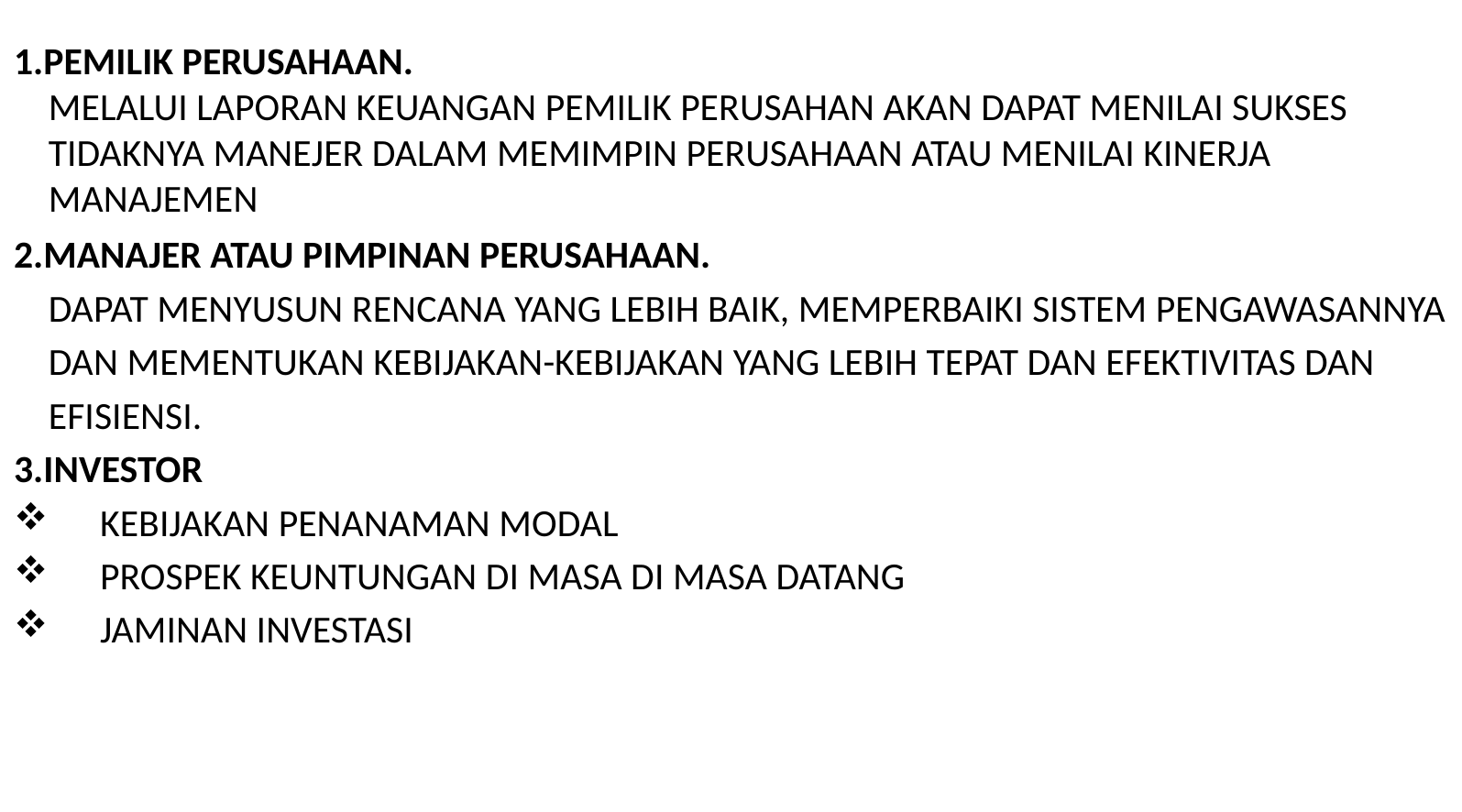

# 1.PEMILIK PERUSAHAAN. MELALUI LAPORAN KEUANGAN PEMILIK PERUSAHAN AKAN DAPAT MENILAI SUKSES TIDAKNYA MANEJER DALAM MEMIMPIN PERUSAHAAN ATAU MENILAI KINERJA MANAJEMEN
2.MANAJER ATAU PIMPINAN PERUSAHAAN.
    DAPAT MENYUSUN RENCANA YANG LEBIH BAIK, MEMPERBAIKI SISTEM PENGAWASANNYA
    DAN MEMENTUKAN KEBIJAKAN-KEBIJAKAN YANG LEBIH TEPAT DAN EFEKTIVITAS DAN
    EFISIENSI.
3.INVESTOR
    KEBIJAKAN PENANAMAN MODAL
    PROSPEK KEUNTUNGAN DI MASA DI MASA DATANG
    JAMINAN INVESTASI